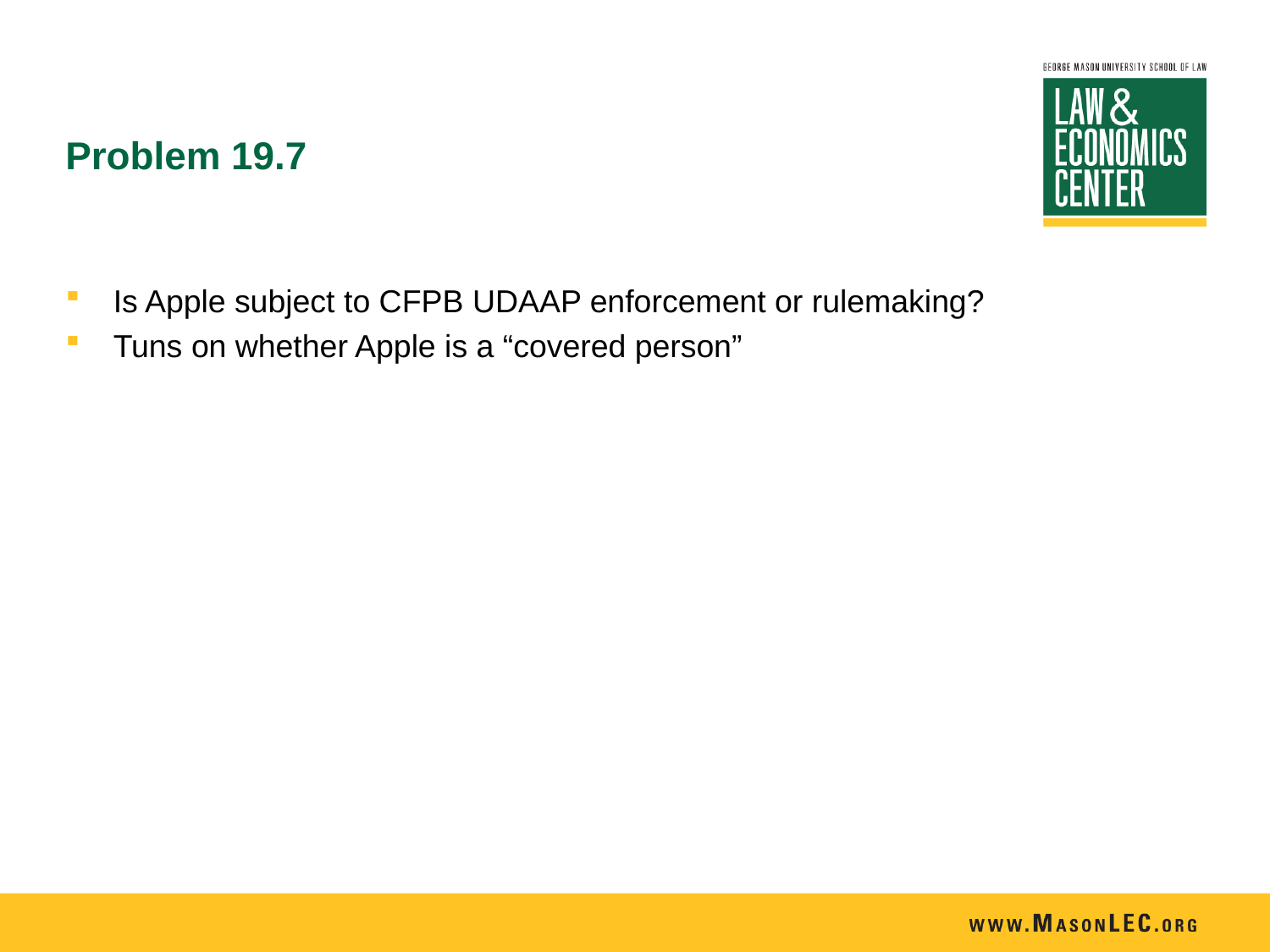

# Problem 19.7
Is Apple subject to CFPB UDAAP enforcement or rulemaking?
Tuns on whether Apple is a “covered person”